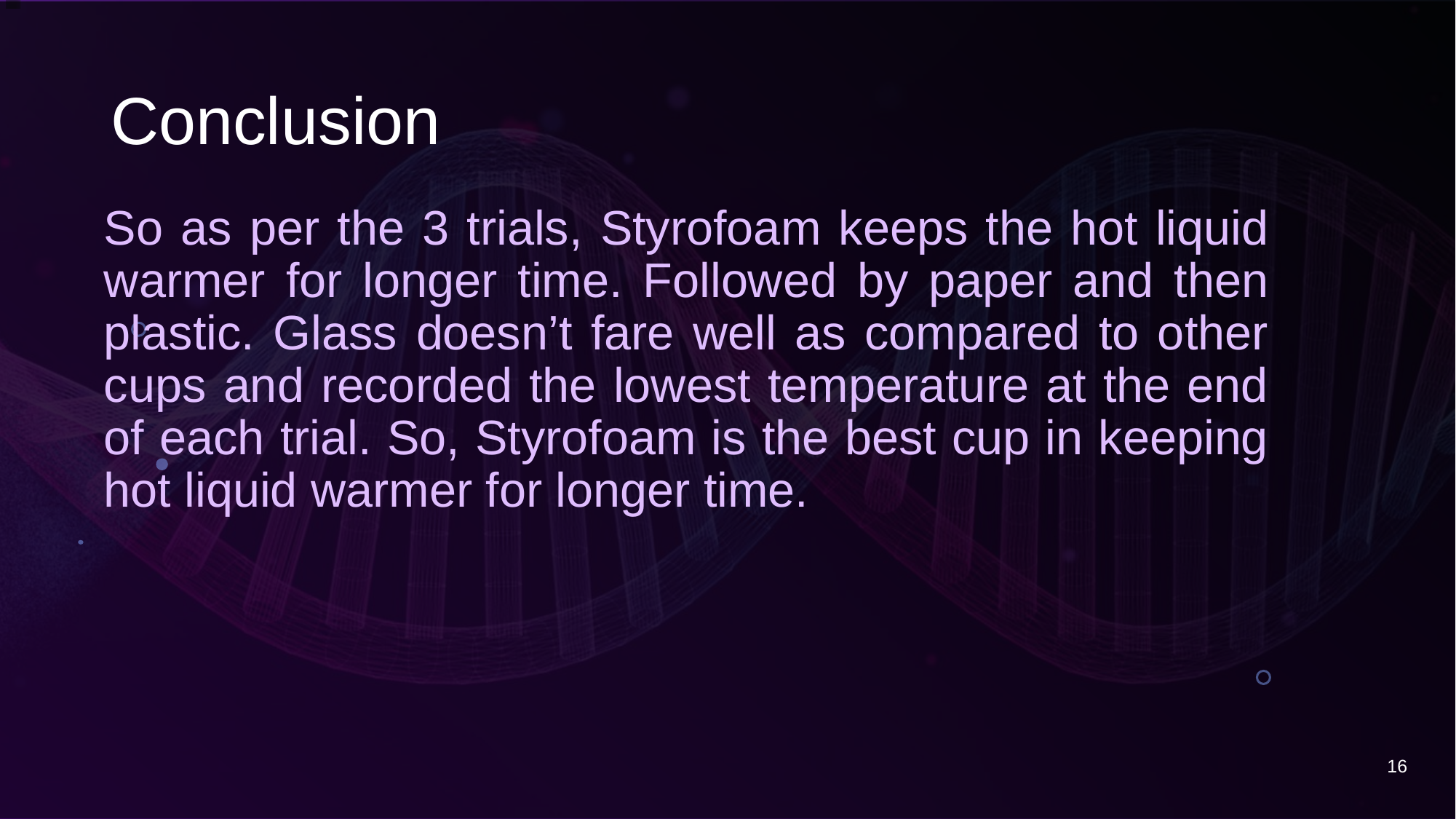

# Conclusion
So as per the 3 trials, Styrofoam keeps the hot liquid warmer for longer time. Followed by paper and then plastic. Glass doesn’t fare well as compared to other cups and recorded the lowest temperature at the end of each trial. So, Styrofoam is the best cup in keeping hot liquid warmer for longer time.

16